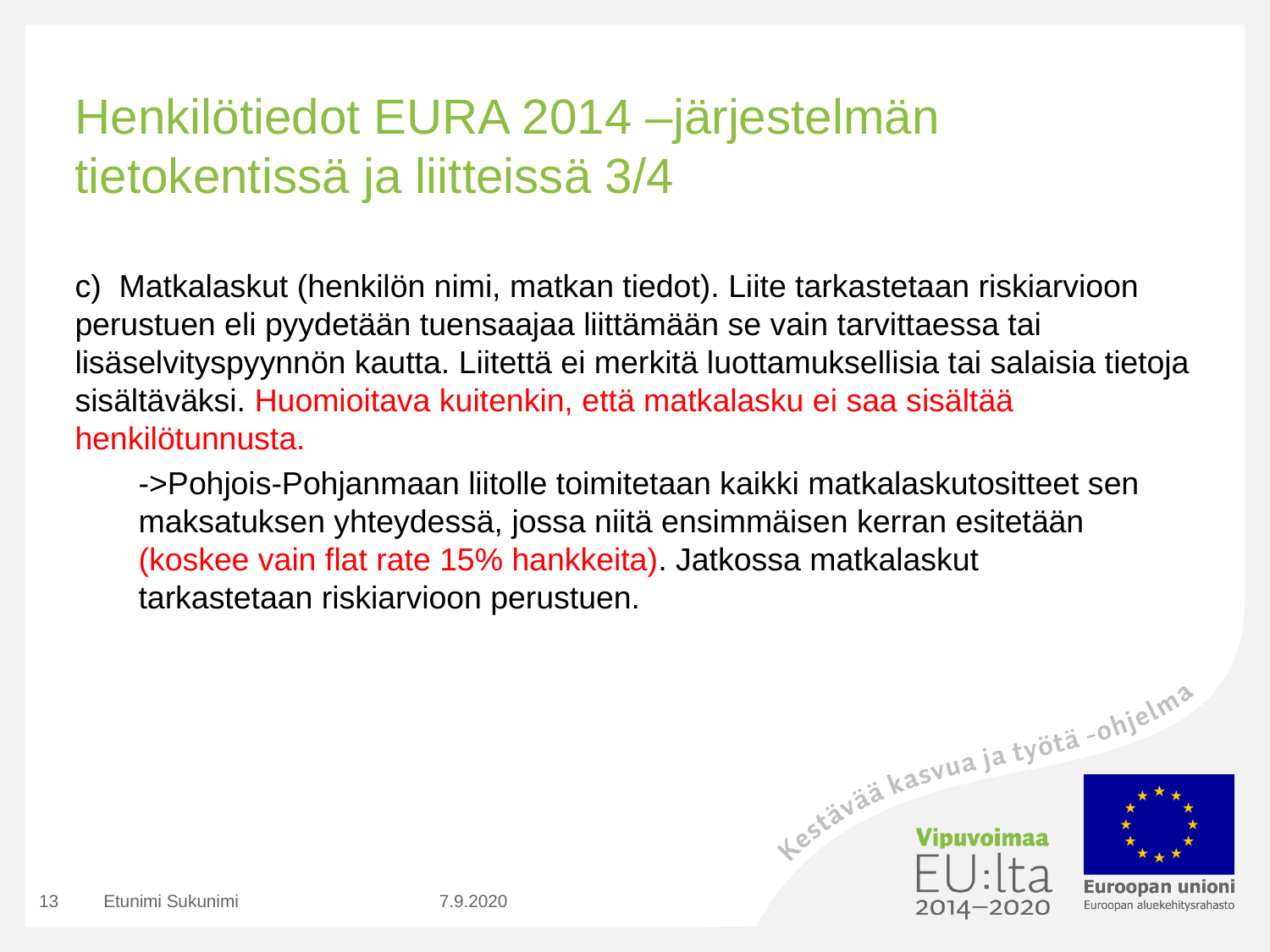

# Henkilötiedot EURA 2014 –järjestelmän tietokentissä ja liitteissä 3/4
c)  Matkalaskut (henkilön nimi, matkan tiedot). Liite tarkastetaan riskiarvioon perustuen eli pyydetään tuensaajaa liittämään se vain tarvittaessa tai lisäselvityspyynnön kautta. Liitettä ei merkitä luottamuksellisia tai salaisia tietoja sisältäväksi. Huomioitava kuitenkin, että matkalasku ei saa sisältää henkilötunnusta.
->Pohjois-Pohjanmaan liitolle toimitetaan kaikki matkalaskutositteet sen maksatuksen yhteydessä, jossa niitä ensimmäisen kerran esitetään (koskee vain flat rate 15% hankkeita). Jatkossa matkalaskut      tarkastetaan riskiarvioon perustuen.

13
Etunimi Sukunimi
7.9.2020